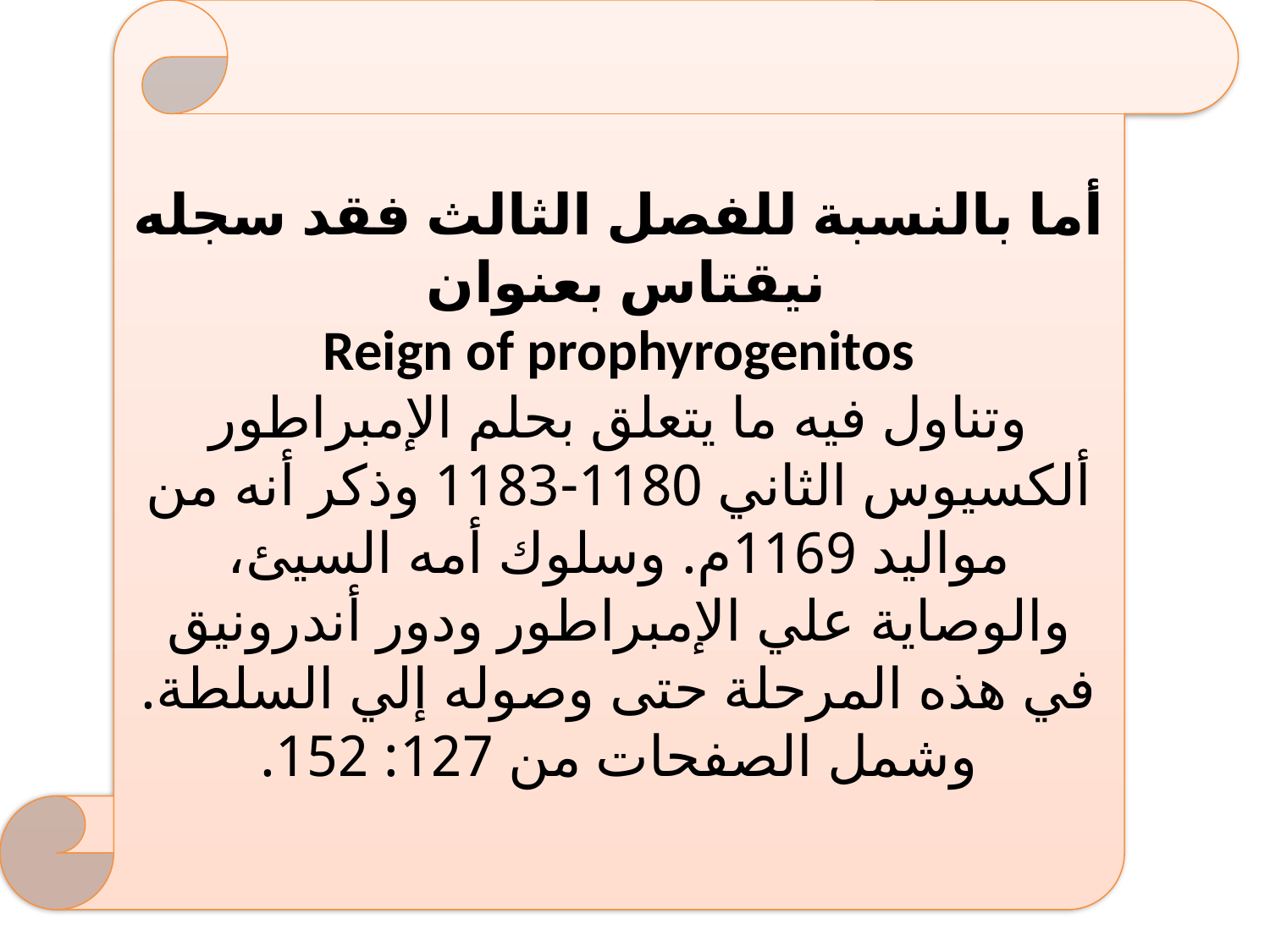

أما بالنسبة للفصل الثالث فقد سجله نيقتاس بعنوان
Reign of prophyrogenitos
وتناول فيه ما يتعلق بحلم الإمبراطور ألكسيوس الثاني 1180-1183 وذكر أنه من مواليد 1169م. وسلوك أمه السيئ، والوصاية علي الإمبراطور ودور أندرونيق في هذه المرحلة حتى وصوله إلي السلطة.
وشمل الصفحات من 127: 152.